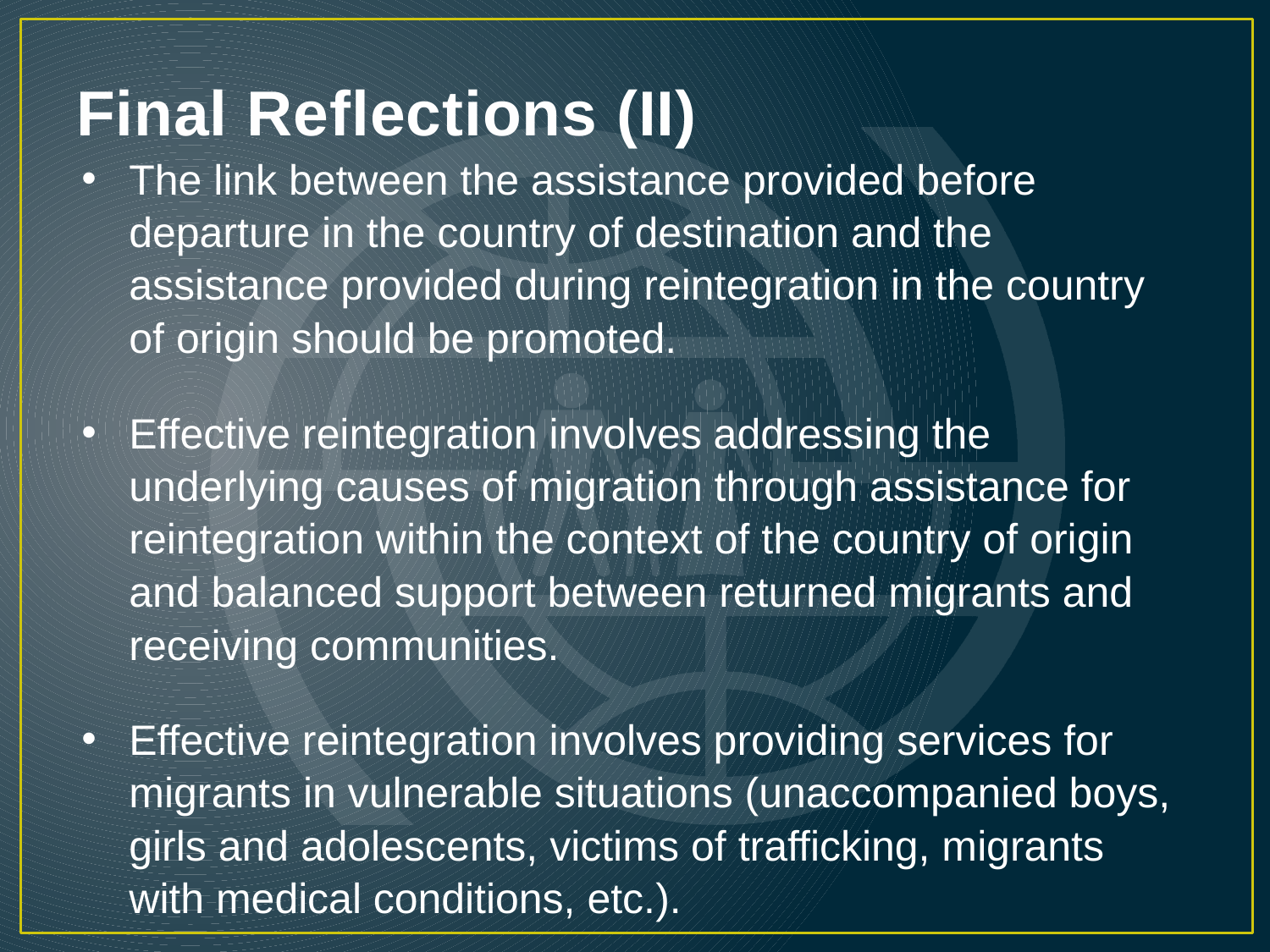

# Final Reflections (II)
The link between the assistance provided before departure in the country of destination and the assistance provided during reintegration in the country of origin should be promoted.
Effective reintegration involves addressing the underlying causes of migration through assistance for reintegration within the context of the country of origin and balanced support between returned migrants and receiving communities.
Effective reintegration involves providing services for migrants in vulnerable situations (unaccompanied boys, girls and adolescents, victims of trafficking, migrants with medical conditions, etc.).